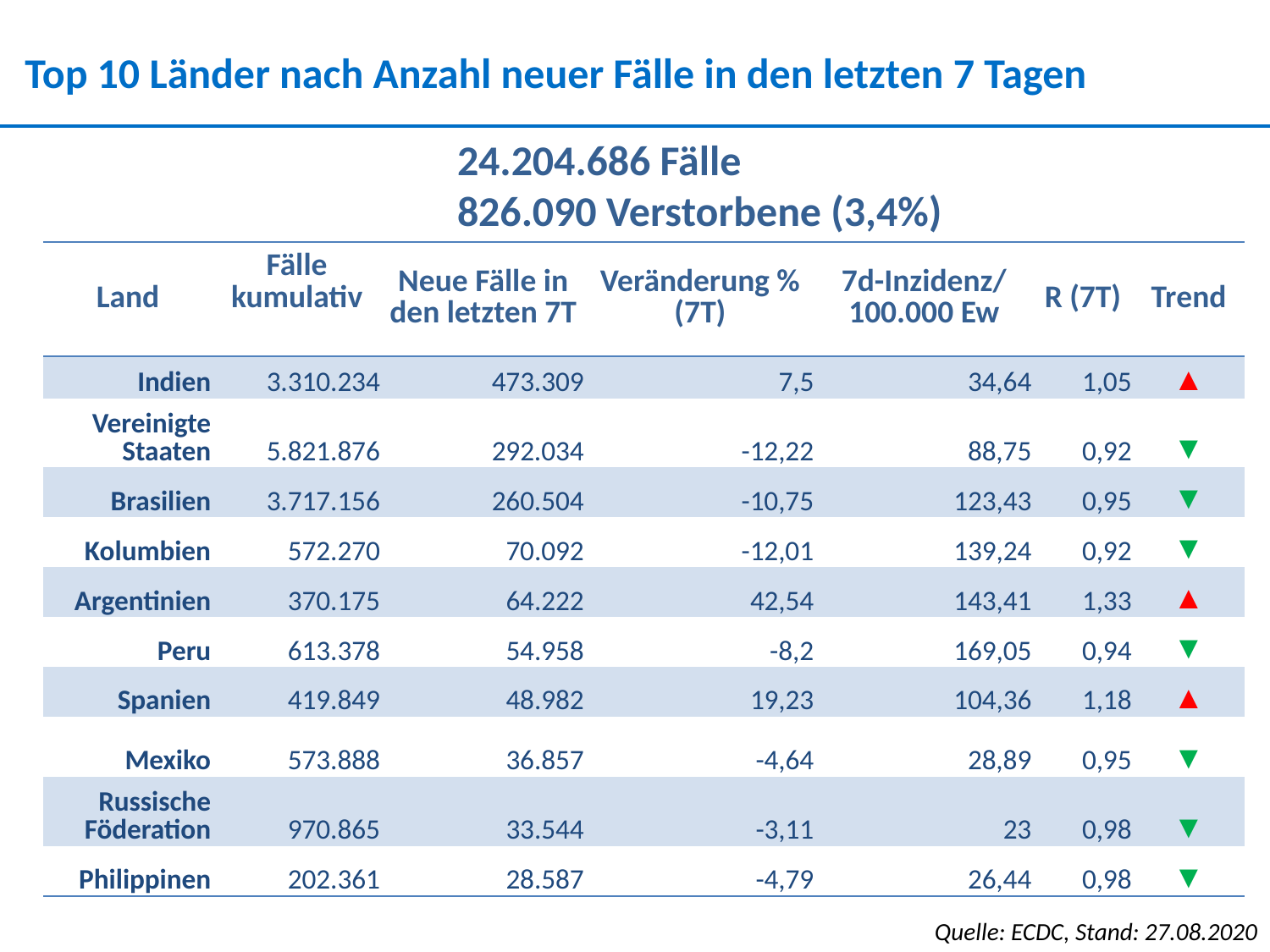

Top 10 Länder nach Anzahl neuer Fälle in den letzten 7 Tagen
24.204.686 Fälle
826.090 Verstorbene (3,4%)
| Land | Fälle kumulativ | Neue Fälle in den letzten 7T | Veränderung % (7T) | 7d-Inzidenz/ 100.000 Ew | R (7T) | Trend |
| --- | --- | --- | --- | --- | --- | --- |
| Indien | 3.310.234 | 473.309 | 7,5 | 34,64 | 1,05 | ▲ |
| Vereinigte Staaten | 5.821.876 | 292.034 | -12,22 | 88,75 | 0,92 | ▼ |
| Brasilien | 3.717.156 | 260.504 | -10,75 | 123,43 | 0,95 | ▼ |
| Kolumbien | 572.270 | 70.092 | -12,01 | 139,24 | 0,92 | ▼ |
| Argentinien | 370.175 | 64.222 | 42,54 | 143,41 | 1,33 | ▲ |
| Peru | 613.378 | 54.958 | -8,2 | 169,05 | 0,94 | ▼ |
| Spanien | 419.849 | 48.982 | 19,23 | 104,36 | 1,18 | ▲ |
| Mexiko | 573.888 | 36.857 | -4,64 | 28,89 | 0,95 | ▼ |
| Russische Föderation | 970.865 | 33.544 | -3,11 | 23 | 0,98 | ▼ |
| Philippinen | 202.361 | 28.587 | -4,79 | 26,44 | 0,98 | ▼ |
Quelle: ECDC, Stand: 27.08.2020